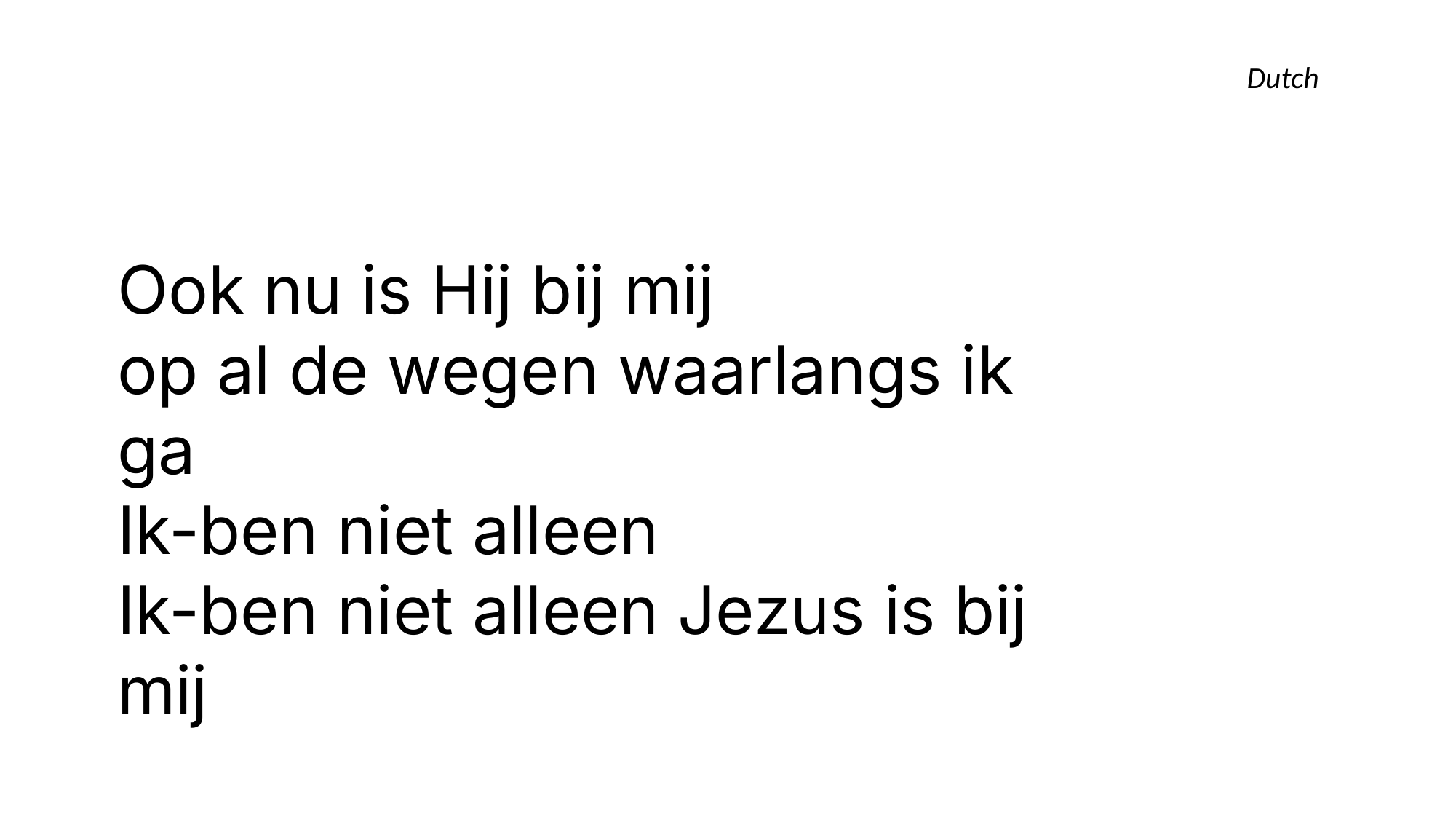

Dutch
Ook nu is Hij bij mij
op al de wegen waarlangs ik ga
Ik-ben niet alleen
Ik-ben niet alleen Jezus is bij mij